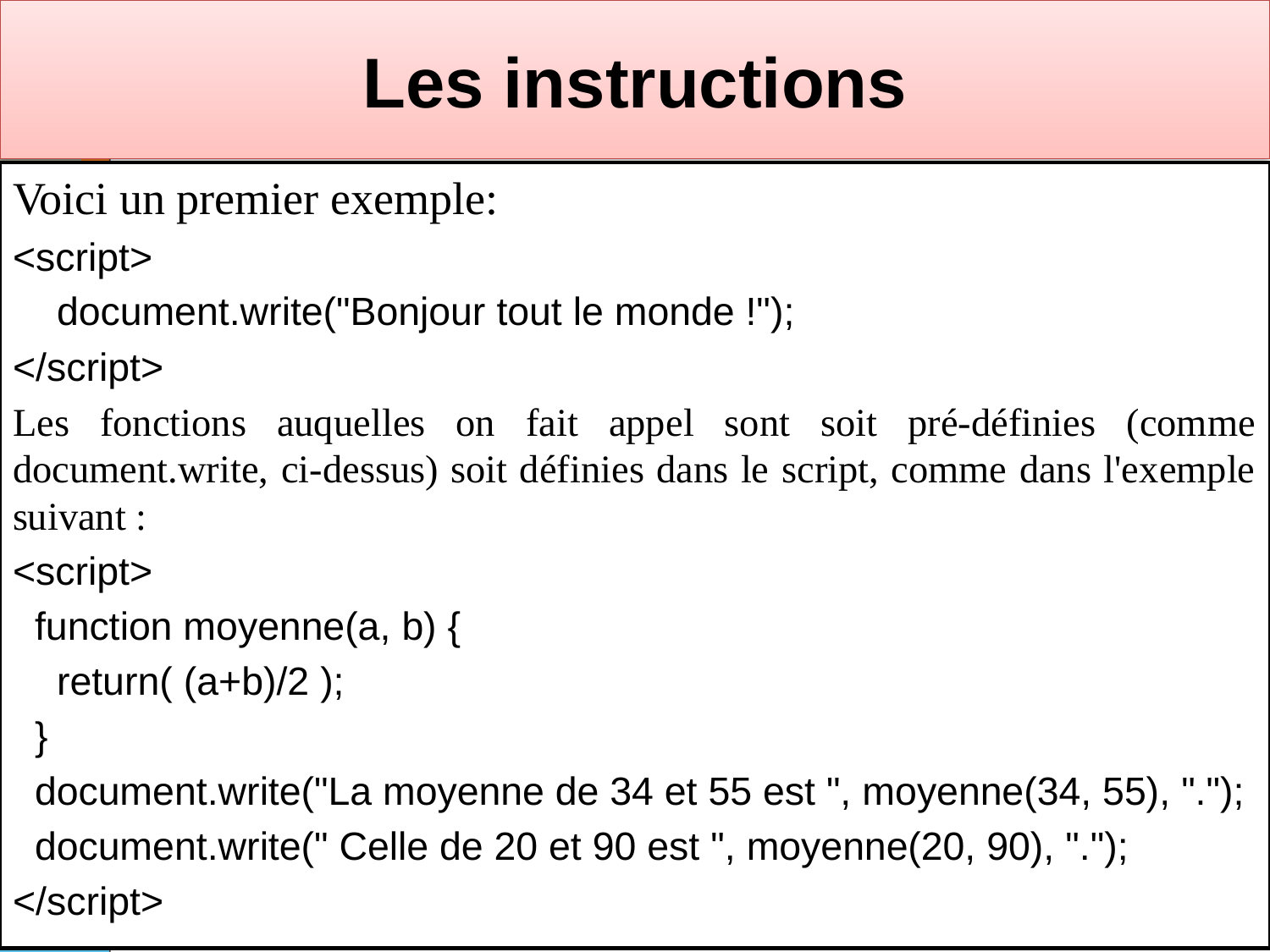

# Les instructions
Voici un premier exemple:
<script>
    document.write("Bonjour tout le monde !");
</script>
Les fonctions auquelles on fait appel sont soit pré-définies (comme document.write, ci-dessus) soit définies dans le script, comme dans l'exemple suivant :
<script>
  function moyenne(a, b) {
    return( (a+b)/2 );
  }
  document.write("La moyenne de 34 et 55 est ", moyenne(34, 55), ".");
  document.write(" Celle de 20 et 90 est ", moyenne(20, 90), ".");
</script>